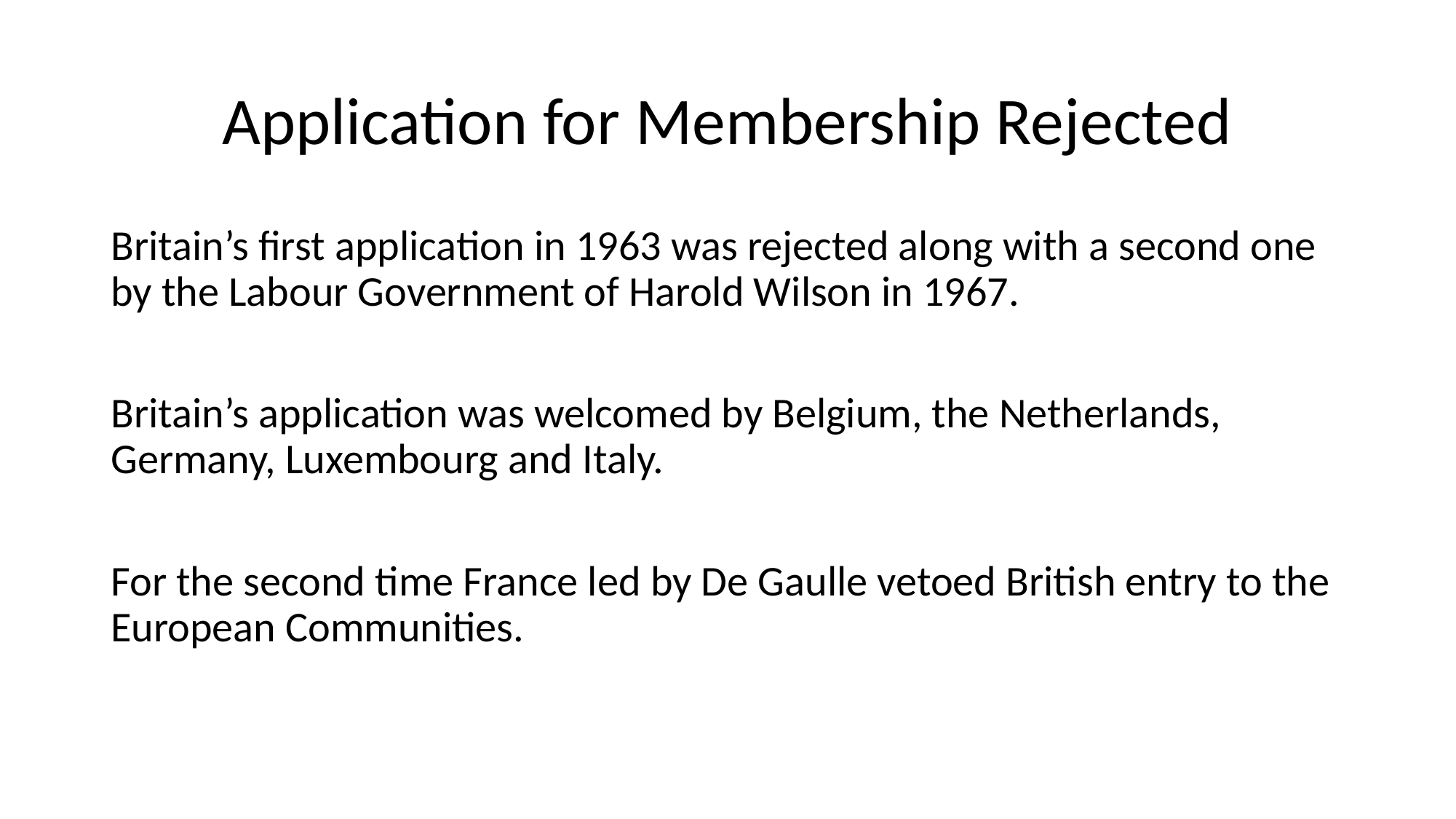

# Application for Membership Rejected
Britain’s first application in 1963 was rejected along with a second one by the Labour Government of Harold Wilson in 1967.

Britain’s application was welcomed by Belgium, the Netherlands, Germany, Luxembourg and Italy.

For the second time France led by De Gaulle vetoed British entry to the European Communities.